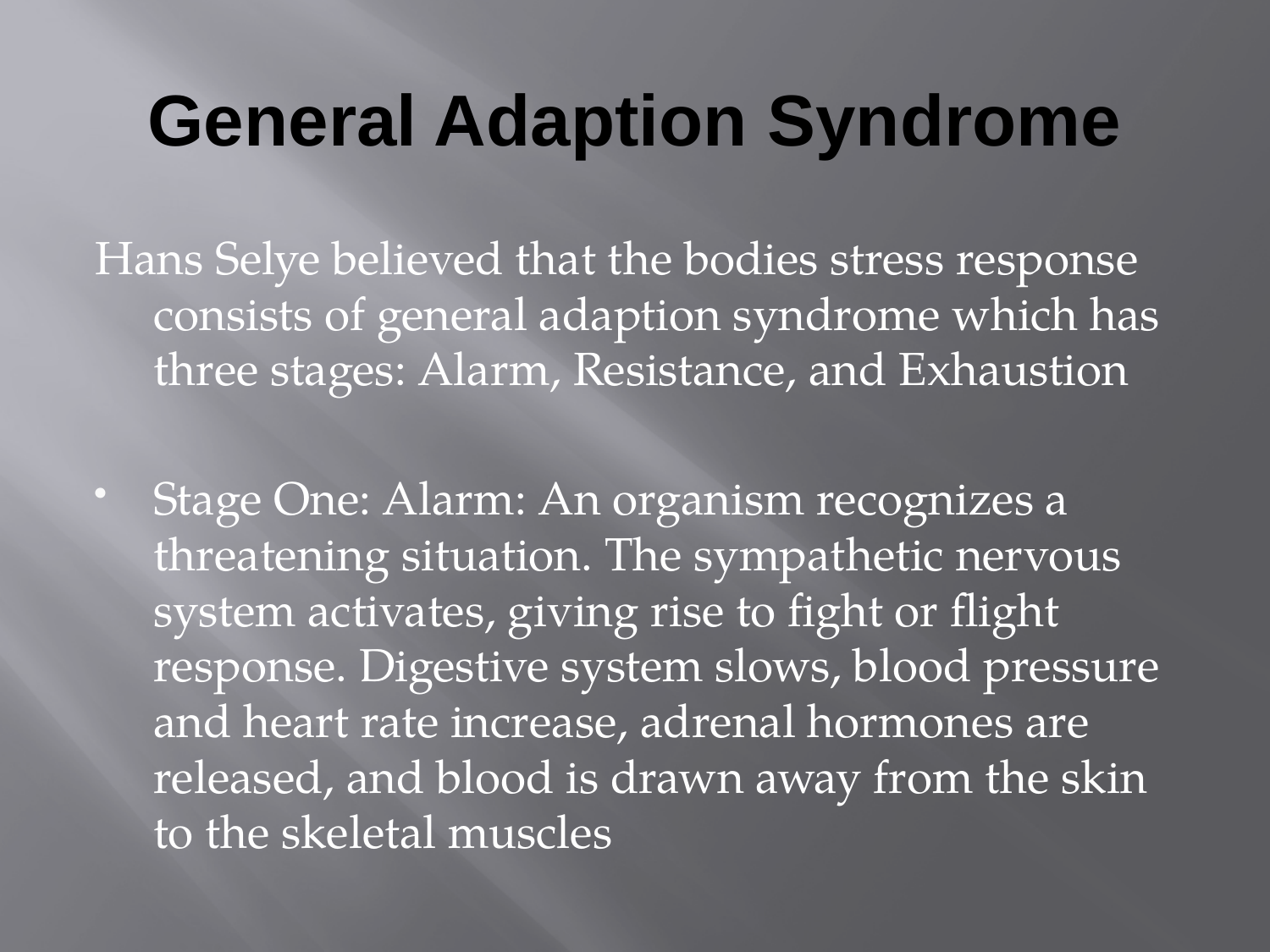

# General Adaption Syndrome
Hans Selye believed that the bodies stress response consists of general adaption syndrome which has three stages: Alarm, Resistance, and Exhaustion

Stage One: Alarm: An organism recognizes a threatening situation. The sympathetic nervous system activates, giving rise to fight or flight response. Digestive system slows, blood pressure and heart rate increase, adrenal hormones are released, and blood is drawn away from the skin to the skeletal muscles